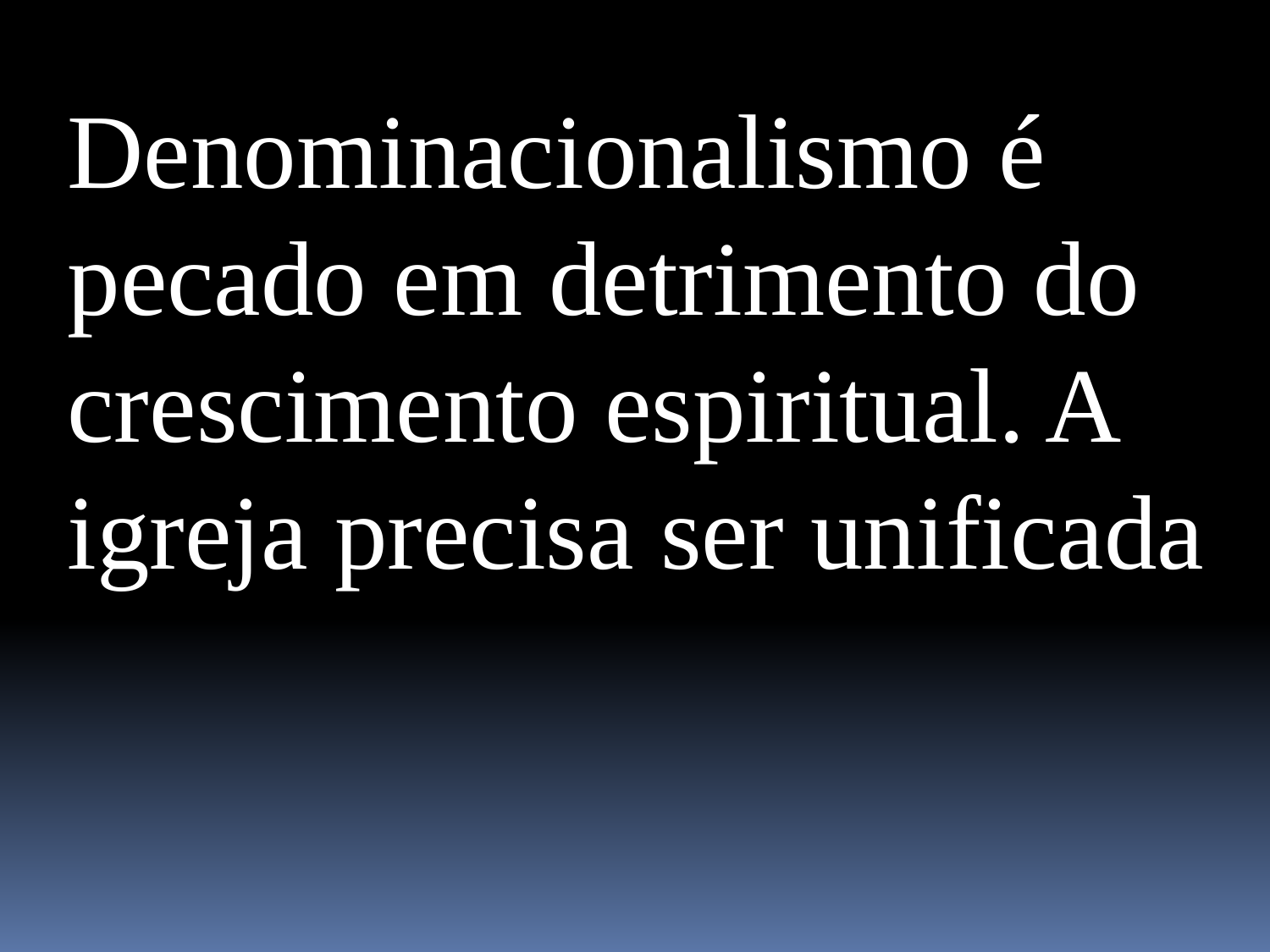

Denominacionalismo é pecado em detrimento do crescimento espiritual. A igreja precisa ser unificada